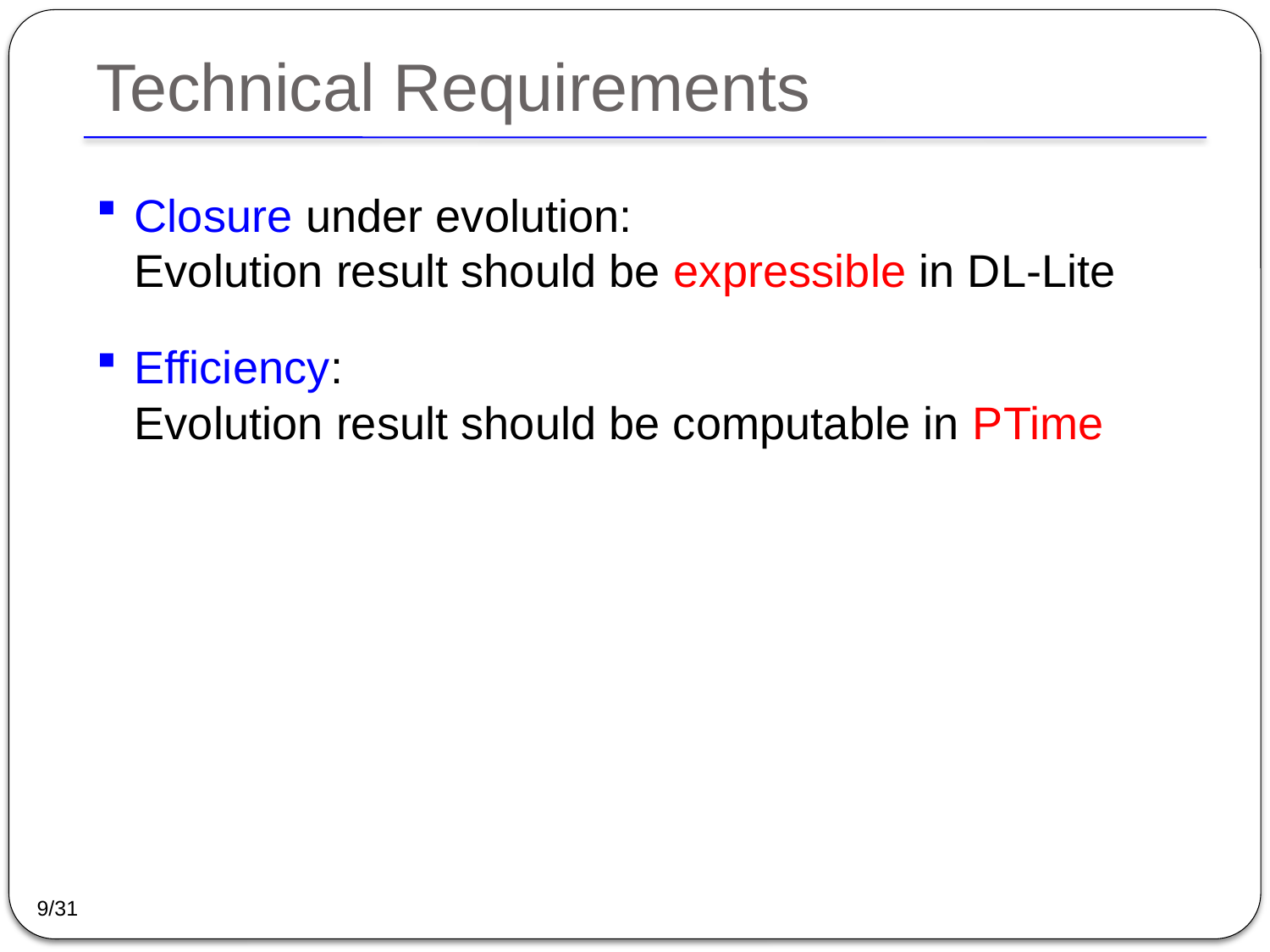

# Technical Requirements
Closure under evolution:
Evolution result should be expressible in DL-Lite
Efficiency:
Evolution result should be computable in PTime
9/31